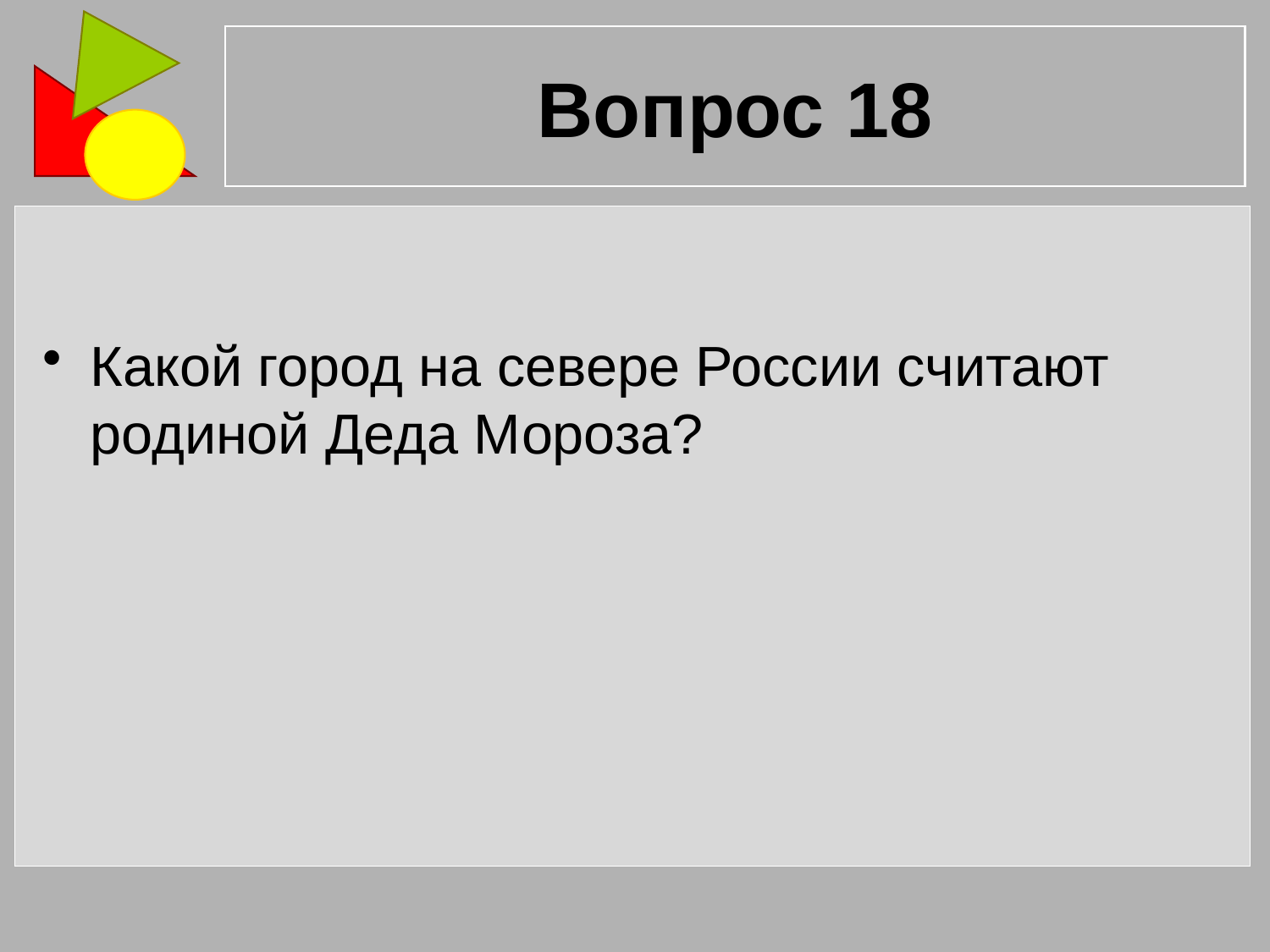

# Вопрос 18
Какой город на севере России считают родиной Деда Мороза?